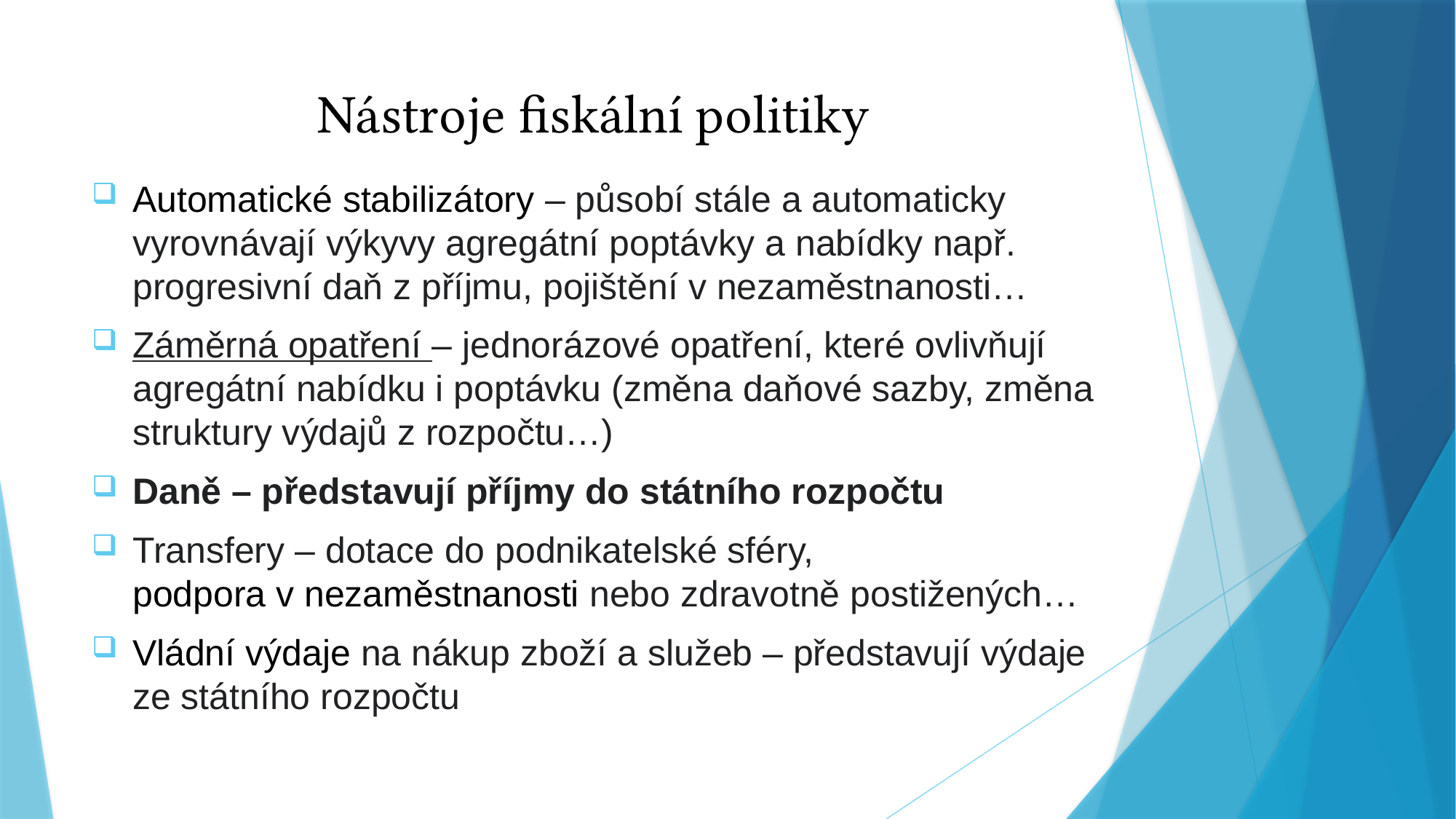

# Nástroje fiskální politiky
Automatické stabilizátory – působí stále a automaticky vyrovnávají výkyvy agregátní poptávky a nabídky např. progresivní daň z příjmu, pojištění v nezaměstnanosti…
Záměrná opatření – jednorázové opatření, které ovlivňují agregátní nabídku i poptávku (změna daňové sazby, změna struktury výdajů z rozpočtu…)
Daně – představují příjmy do státního rozpočtu
Transfery – dotace do podnikatelské sféry, podpora v nezaměstnanosti nebo zdravotně postižených…
Vládní výdaje na nákup zboží a služeb – představují výdaje ze státního rozpočtu